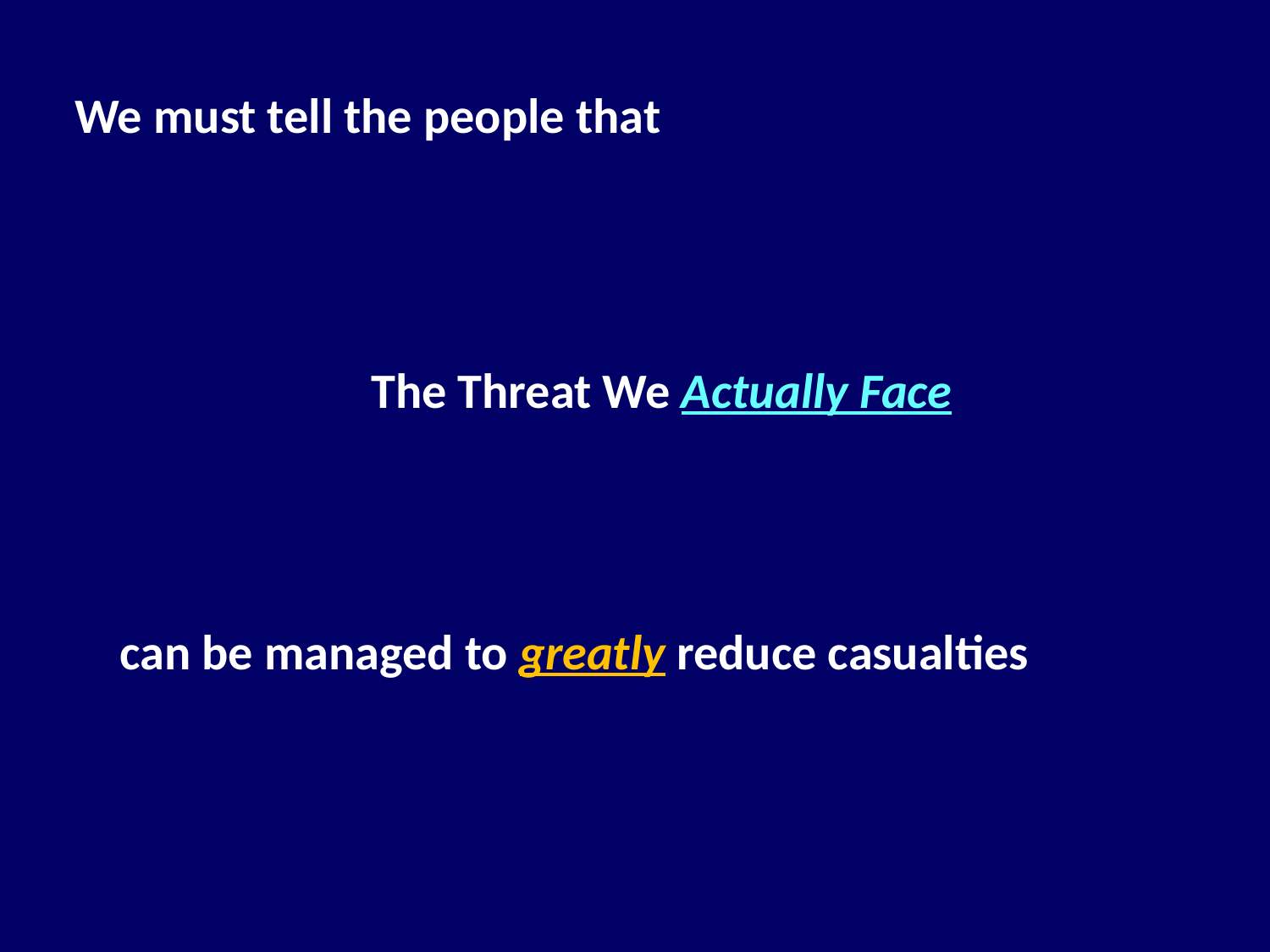

We must tell the people that
The Threat We Actually Face
can be managed to greatly reduce casualties